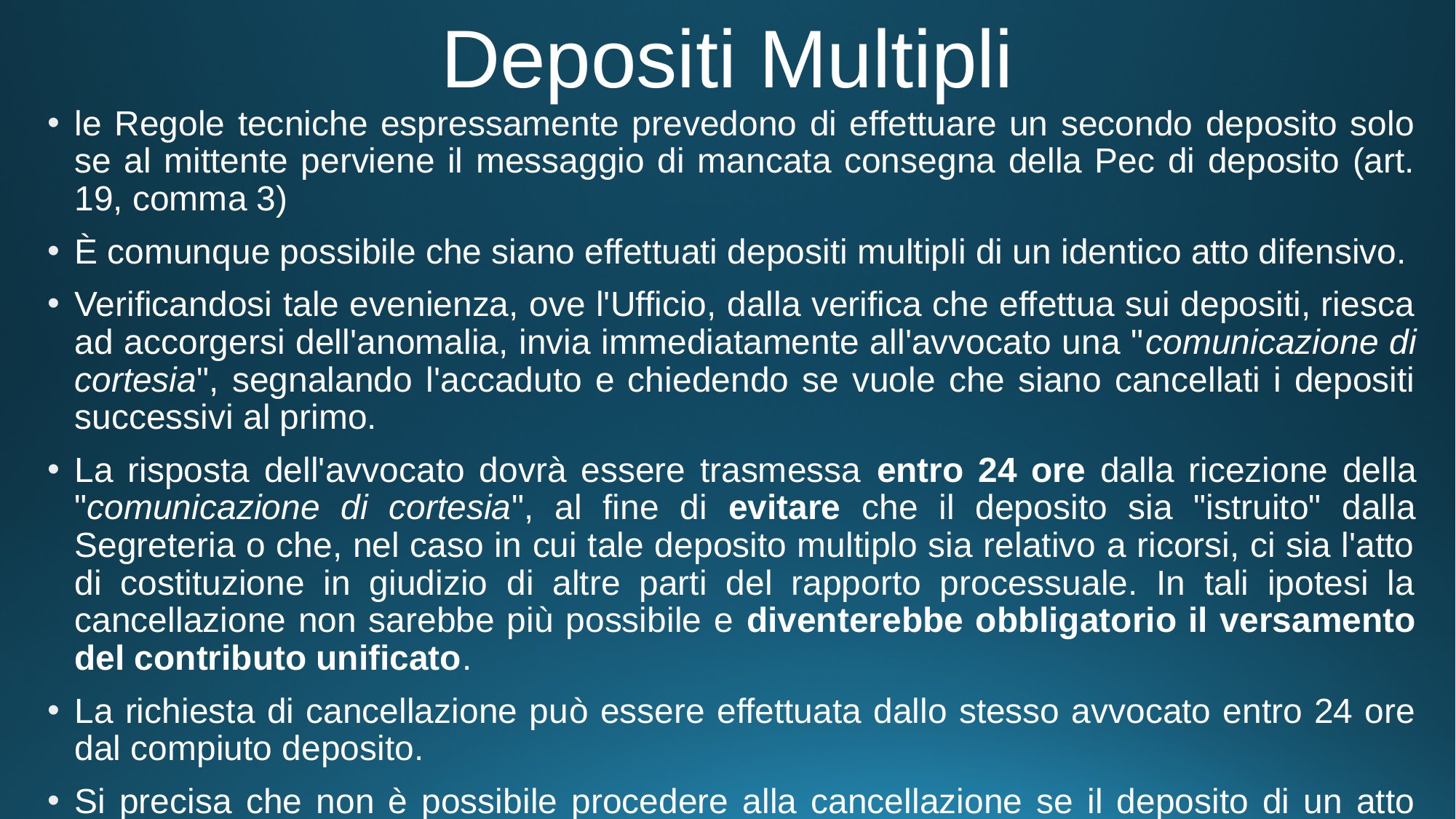

# Depositi Multipli
le Regole tecniche espressamente prevedono di effettuare un secondo deposito solo se al mittente perviene il messaggio di mancata consegna della Pec di deposito (art. 19, comma 3)
È comunque possibile che siano effettuati depositi multipli di un identico atto difensivo.
Verificandosi tale evenienza, ove l'Ufficio, dalla verifica che effettua sui depositi, riesca ad accorgersi dell'anomalia, invia immediatamente all'avvocato una "comunicazione di cortesia", segnalando l'accaduto e chiedendo se vuole che siano cancellati i depositi successivi al primo.
La risposta dell'avvocato dovrà essere trasmessa entro 24 ore dalla ricezione della "comunicazione di cortesia", al fine di evitare che il deposito sia "istruito" dalla Segreteria o che, nel caso in cui tale deposito multiplo sia relativo a ricorsi, ci sia l'atto di costituzione in giudizio di altre parti del rapporto processuale. In tali ipotesi la cancellazione non sarebbe più possibile e diventerebbe obbligatorio il versamento del contributo unificato.
La richiesta di cancellazione può essere effettuata dallo stesso avvocato entro 24 ore dal compiuto deposito.
Si precisa che non è possibile procedere alla cancellazione se il deposito di un atto difensivo è diverso da quello indicato nel modulo (ad es. nel Modello Depositi Ricorsi si indica il ricorrente Tizio Rossi mentre si allega il ricorso proposto da Caio Bianchi o si deposita una memoria inconferente con il ricorso pendente).